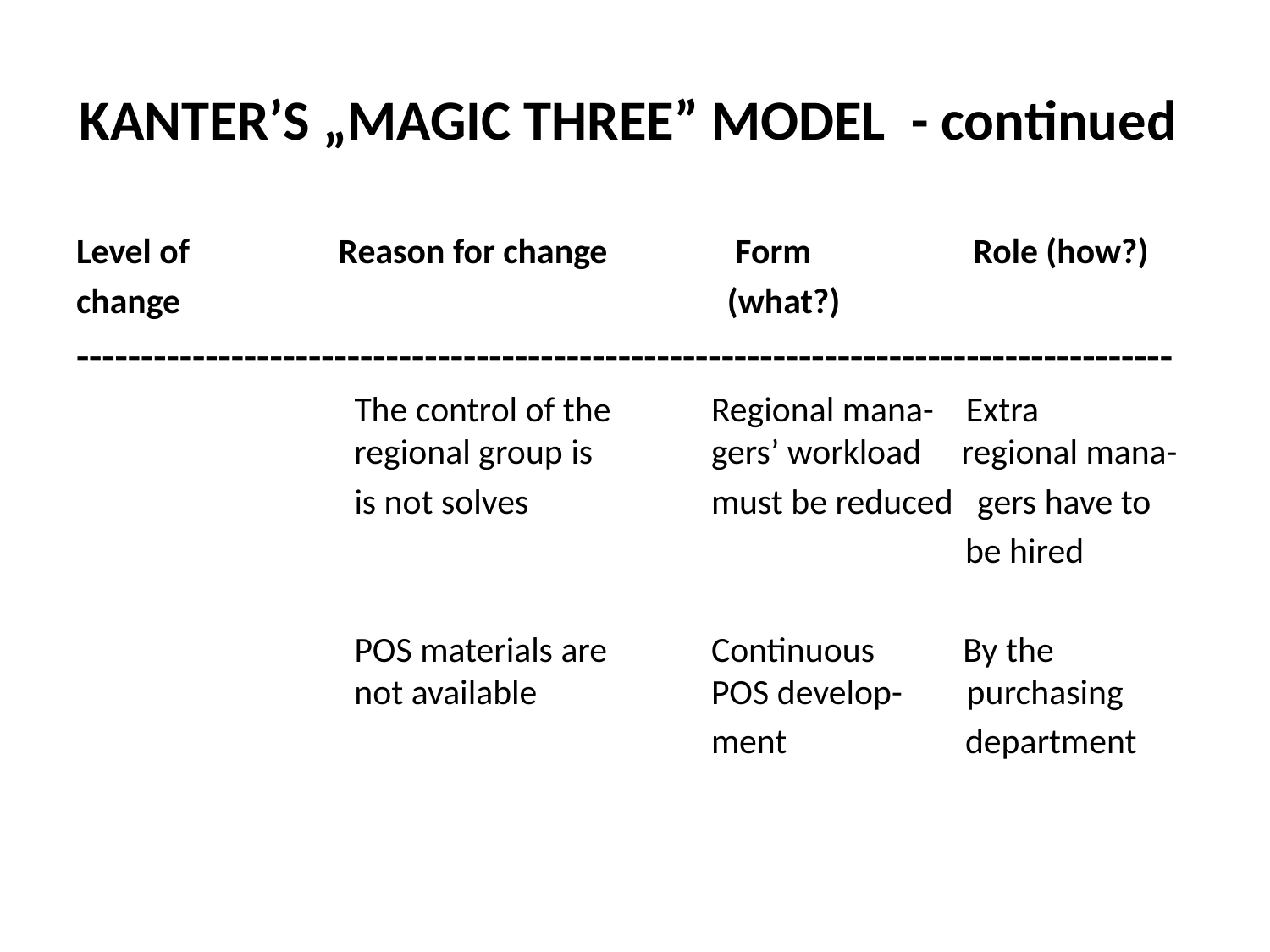

# KANTER’S „MAGIC THREE” MODEL  - continued
Level of	   	 Reason for change	   Form          	 Role (how?)
change  				    	  (what?)
-------------------------------------------------------------------------------------
		   The control of the	Regional mana-    Extra 			   regional group is	gers’ workload     regional mana-
		   is not solves	 	must be reduced   gers have to
							be hired

		   POS materials are	Continuous           By the 			   not available		POS develop-        purchasing
		   	          		ment		department